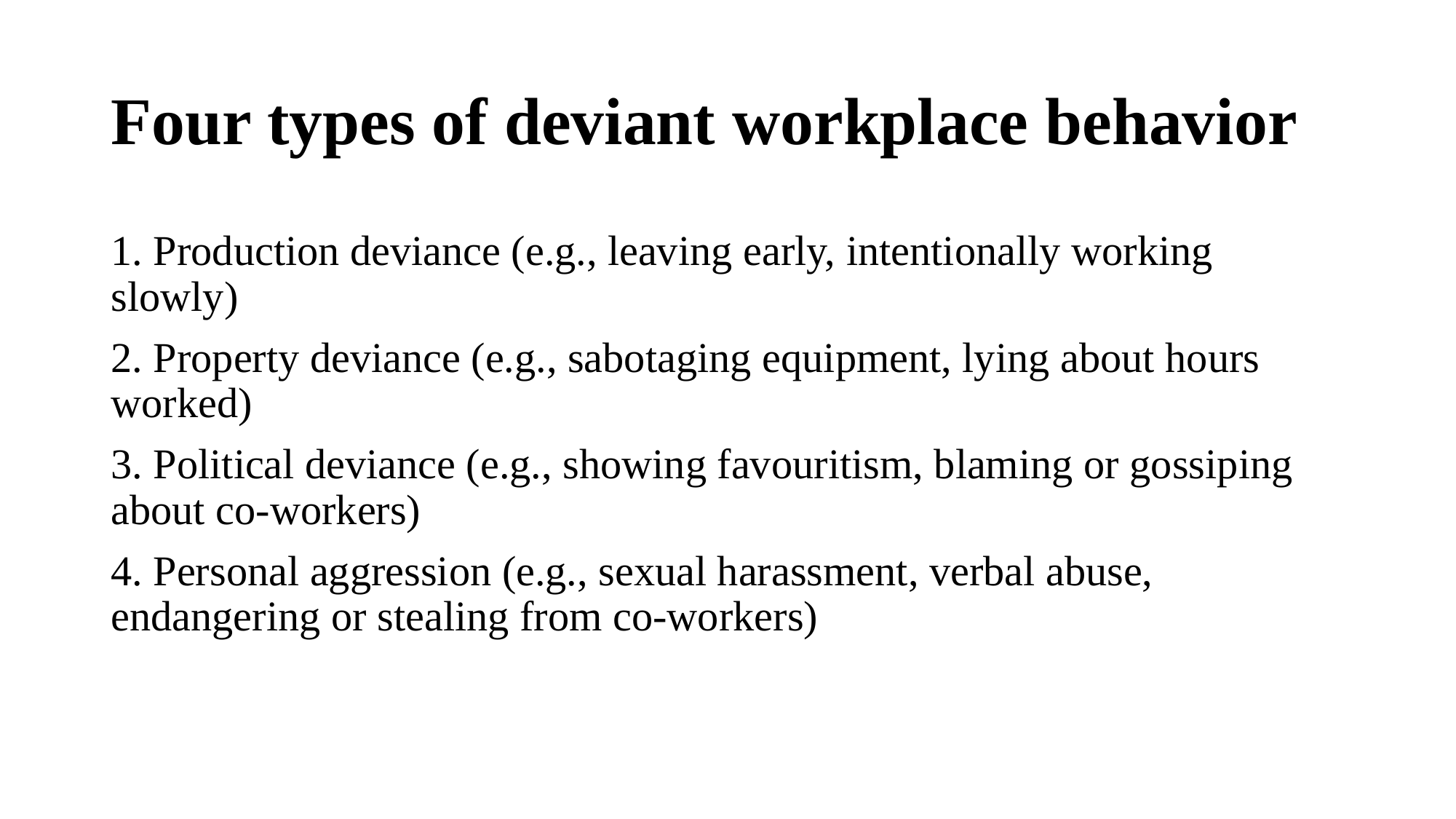

# Four types of deviant workplace behavior
1. Production deviance (e.g., leaving early, intentionally working slowly)
2. Property deviance (e.g., sabotaging equipment, lying about hours worked)
3. Political deviance (e.g., showing favouritism, blaming or gossiping about co-workers)
4. Personal aggression (e.g., sexual harassment, verbal abuse, endangering or stealing from co-workers)